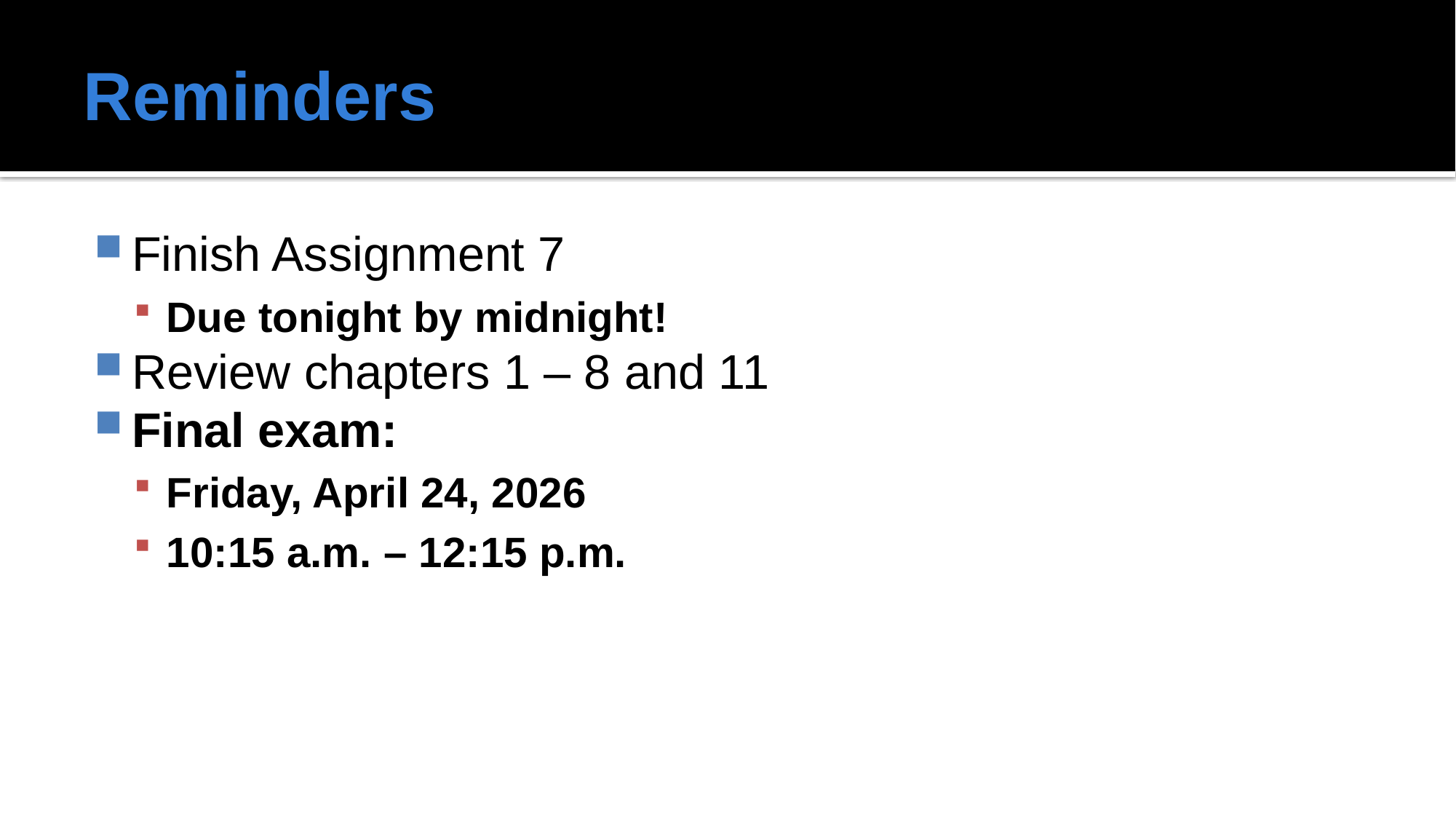

# Reminders
Finish Assignment 7
Due tonight by midnight!
Review chapters 1 – 8 and 11
Final exam:
Friday, April 24, 2026
10:15 a.m. – 12:15 p.m.